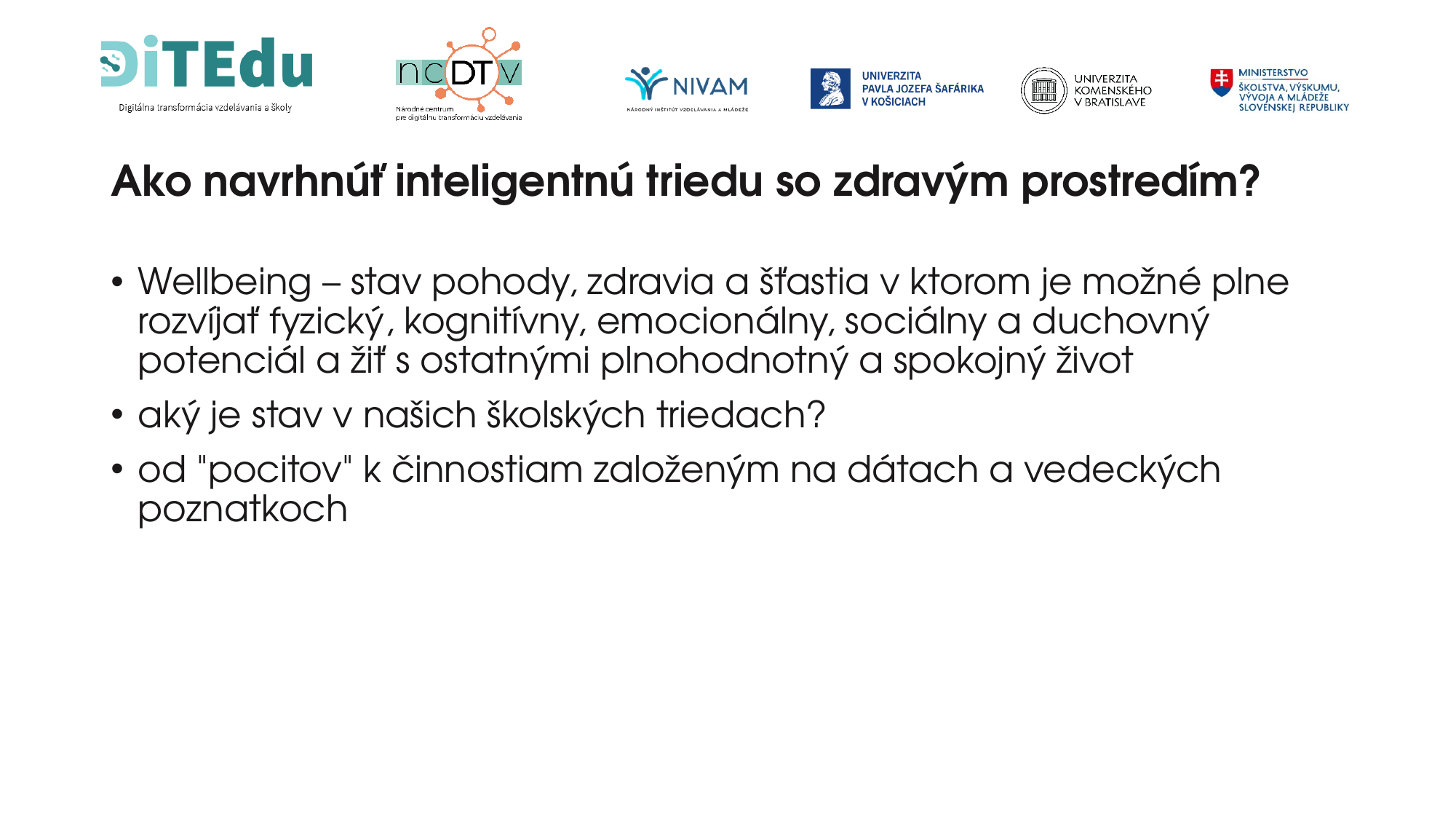

# Ako navrhnúť inteligentnú triedu so zdravým prostredím?
Wellbeing – stav pohody, zdravia a šťastia v ktorom je možné plne rozvíjať fyzický, kognitívny, emocionálny, sociálny a duchovný potenciál a žiť s ostatnými plnohodnotný a spokojný život
aký je stav v našich školských triedach?
od "pocitov" k činnostiam založeným na dátach a vedeckých poznatkoch